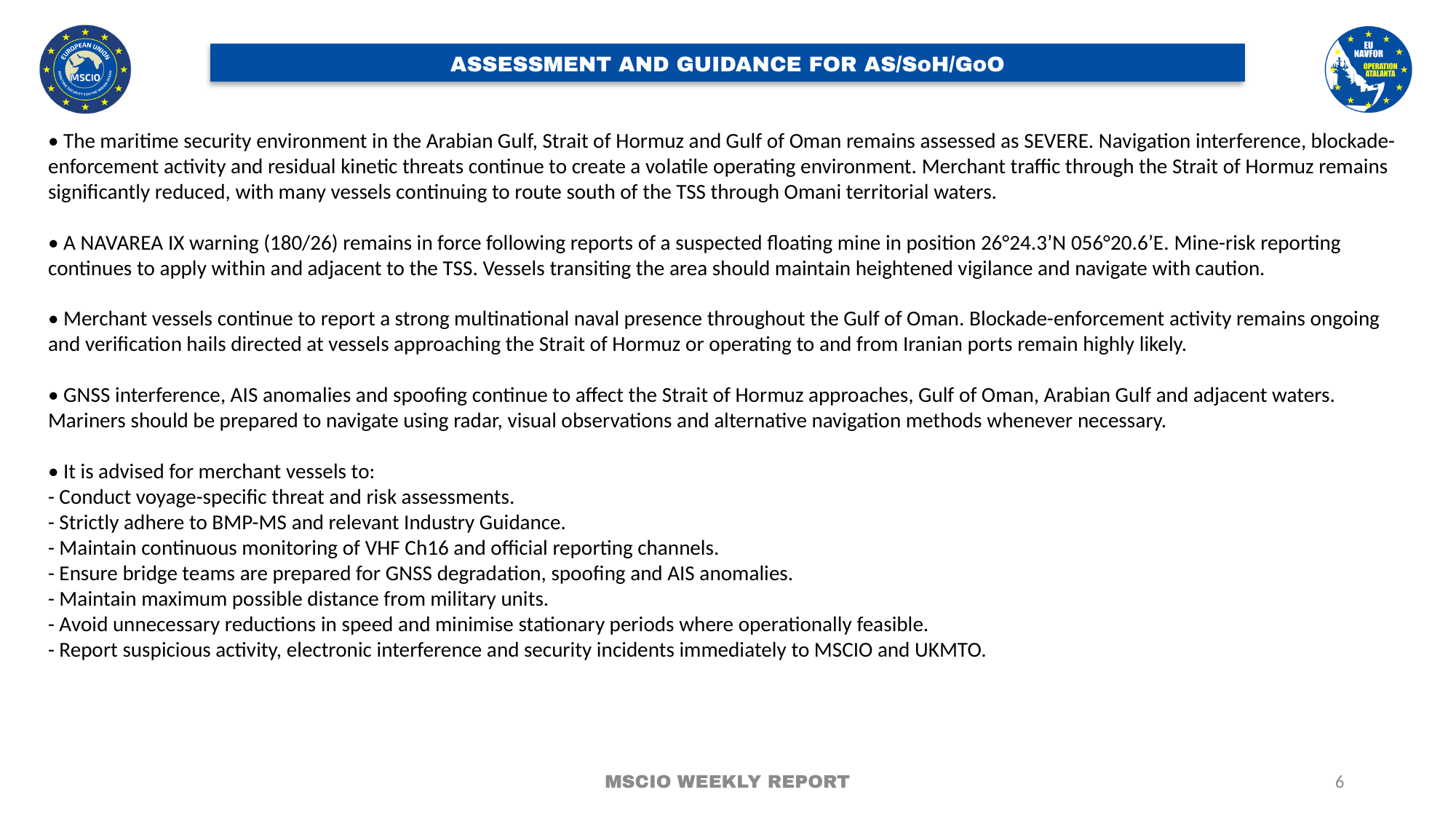

ASSESSMENT AND GUIDANCE FOR AS/SoH/GoO
• The maritime security environment in the Arabian Gulf, Strait of Hormuz and Gulf of Oman remains assessed as SEVERE. Navigation interference, blockade-enforcement activity and residual kinetic threats continue to create a volatile operating environment. Merchant traffic through the Strait of Hormuz remains significantly reduced, with many vessels continuing to route south of the TSS through Omani territorial waters.

• A NAVAREA IX warning (180/26) remains in force following reports of a suspected floating mine in position 26°24.3’N 056°20.6’E. Mine-risk reporting continues to apply within and adjacent to the TSS. Vessels transiting the area should maintain heightened vigilance and navigate with caution.

• Merchant vessels continue to report a strong multinational naval presence throughout the Gulf of Oman. Blockade-enforcement activity remains ongoing and verification hails directed at vessels approaching the Strait of Hormuz or operating to and from Iranian ports remain highly likely.

• GNSS interference, AIS anomalies and spoofing continue to affect the Strait of Hormuz approaches, Gulf of Oman, Arabian Gulf and adjacent waters. Mariners should be prepared to navigate using radar, visual observations and alternative navigation methods whenever necessary.

• It is advised for merchant vessels to:
- Conduct voyage-specific threat and risk assessments.
- Strictly adhere to BMP-MS and relevant Industry Guidance.
- Maintain continuous monitoring of VHF Ch16 and official reporting channels.
- Ensure bridge teams are prepared for GNSS degradation, spoofing and AIS anomalies.
- Maintain maximum possible distance from military units.
- Avoid unnecessary reductions in speed and minimise stationary periods where operationally feasible.
- Report suspicious activity, electronic interference and security incidents immediately to MSCIO and UKMTO.

MSCIO WEEKLY REPORT
6